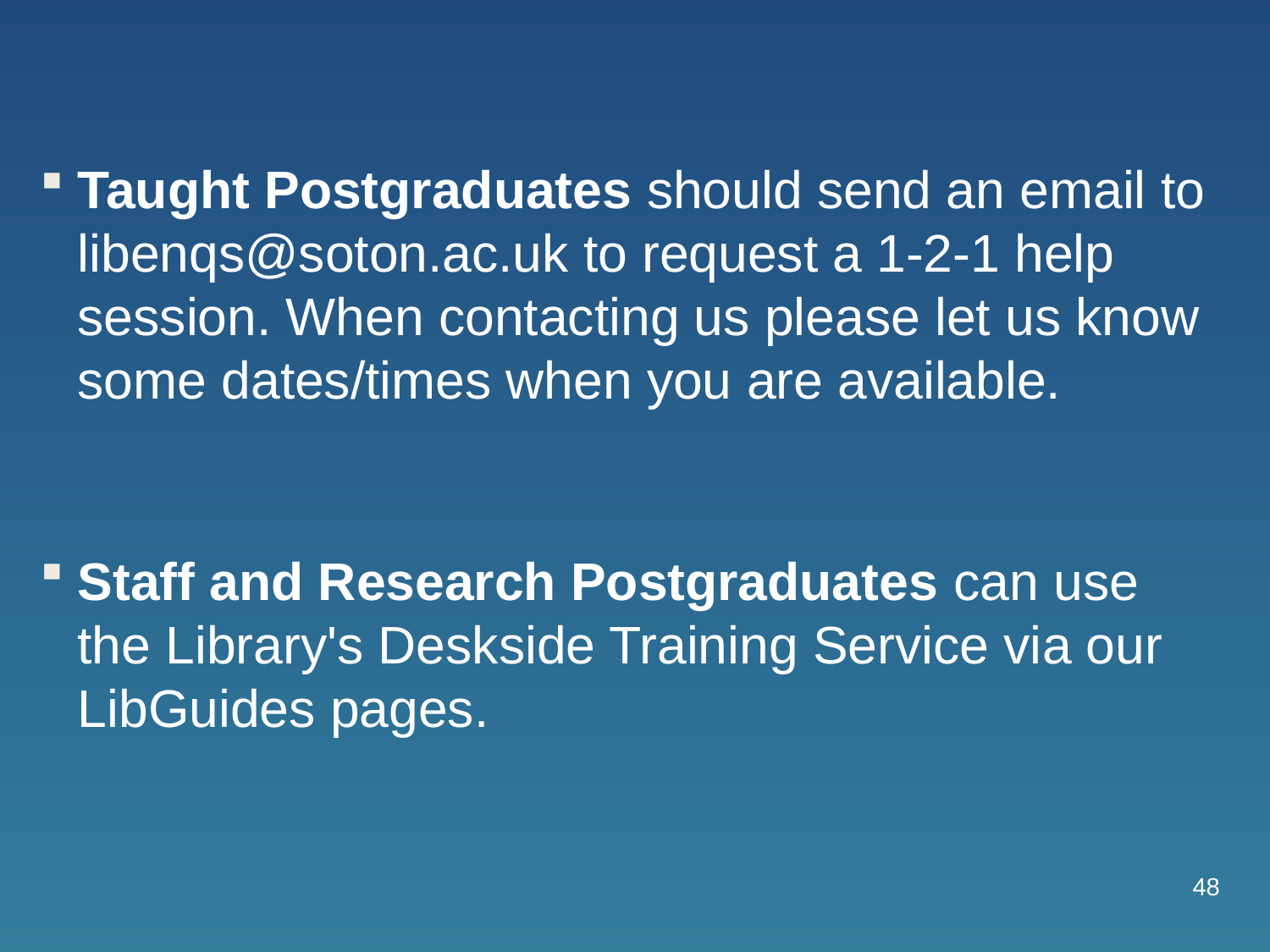

Taught Postgraduates should send an email to libenqs@soton.ac.uk to request a 1-2-1 help session. When contacting us please let us know some dates/times when you are available.

Staff and Research Postgraduates can use the Library's Deskside Training Service via our LibGuides pages.

48